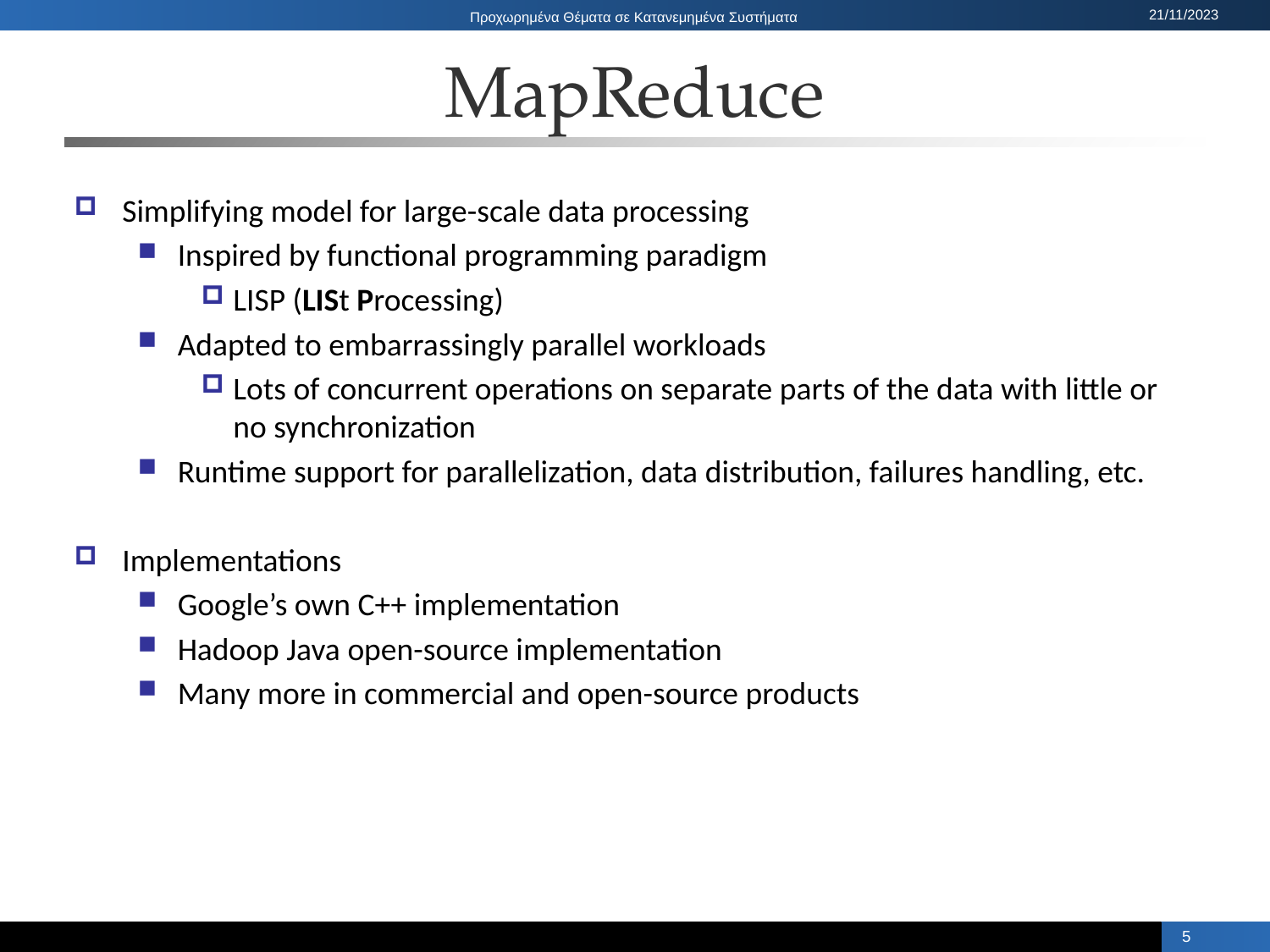

# MapReduce
Simplifying model for large-scale data processing
Inspired by functional programming paradigm
LISP (LISt Processing)
Adapted to embarrassingly parallel workloads
Lots of concurrent operations on separate parts of the data with little or no synchronization
Runtime support for parallelization, data distribution, failures handling, etc.

Implementations
Google’s own C++ implementation
Hadoop Java open-source implementation
Many more in commercial and open-source products